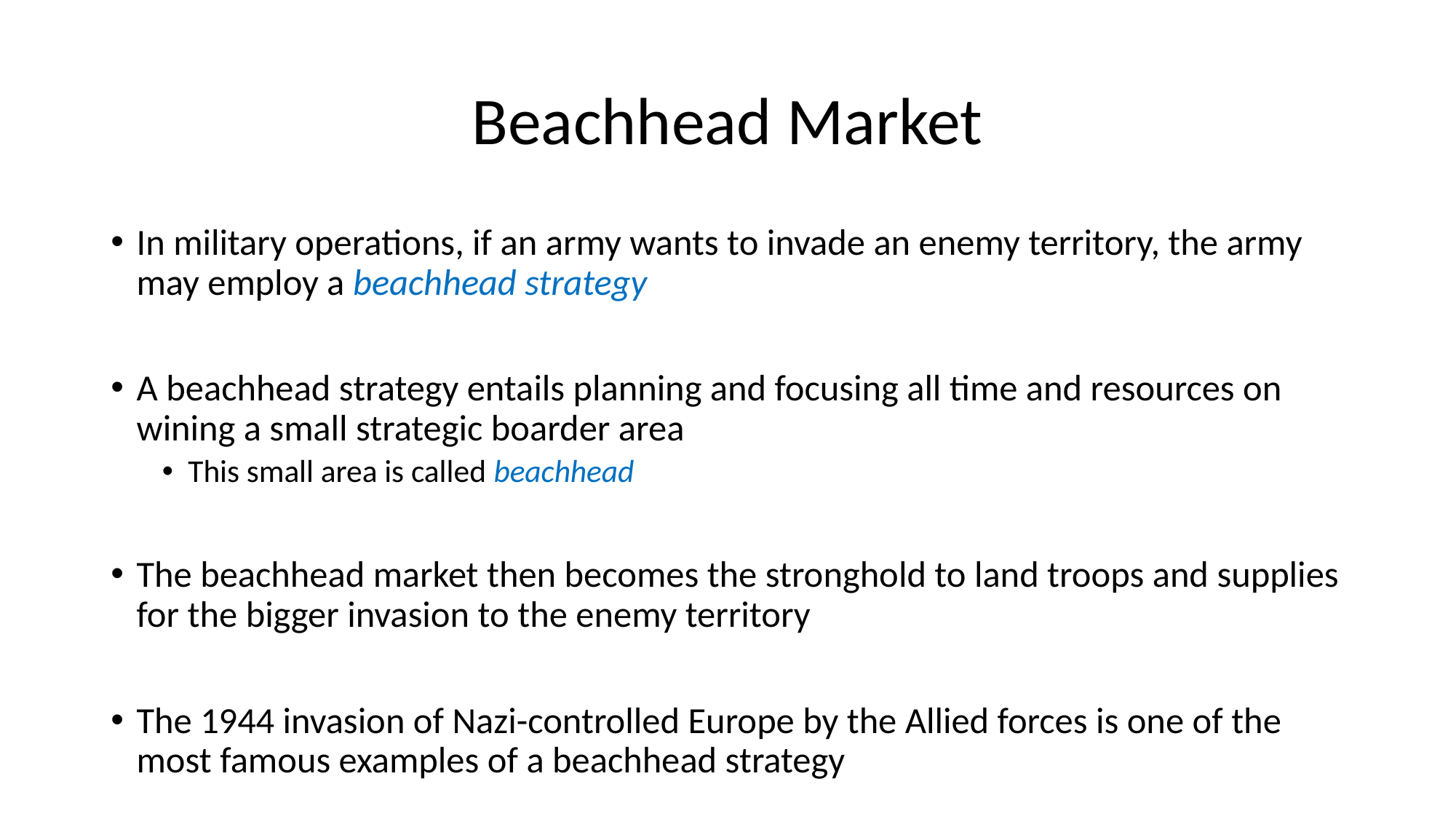

# Beachhead Market
In military operations, if an army wants to invade an enemy territory, the army may employ a beachhead strategy

A beachhead strategy entails planning and focusing all time and resources on wining a small strategic boarder area
This small area is called beachhead

The beachhead market then becomes the stronghold to land troops and supplies for the bigger invasion to the enemy territory

The 1944 invasion of Nazi-controlled Europe by the Allied forces is one of the most famous examples of a beachhead strategy